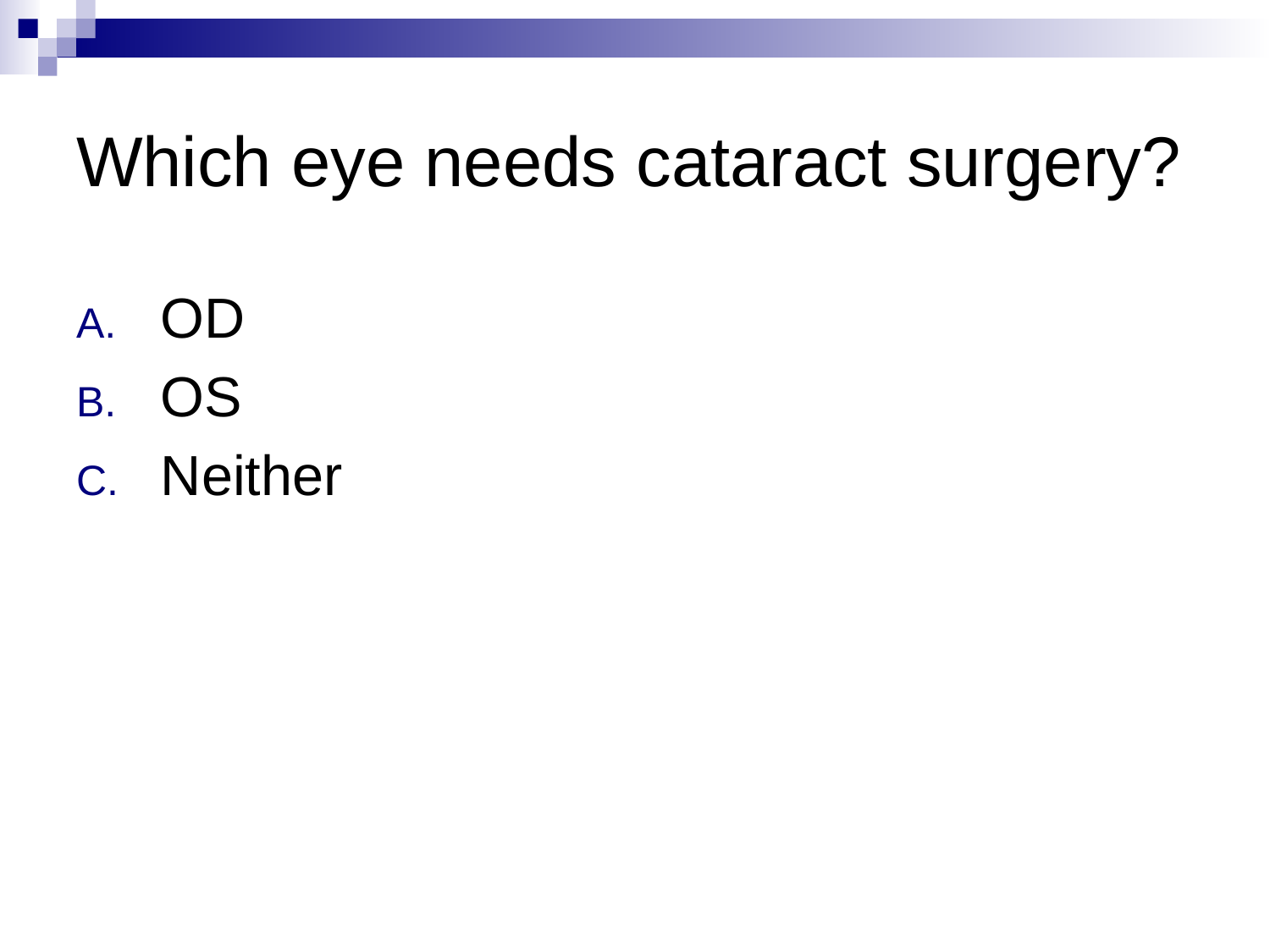

# Which eye needs cataract surgery?
OD
OS
Neither